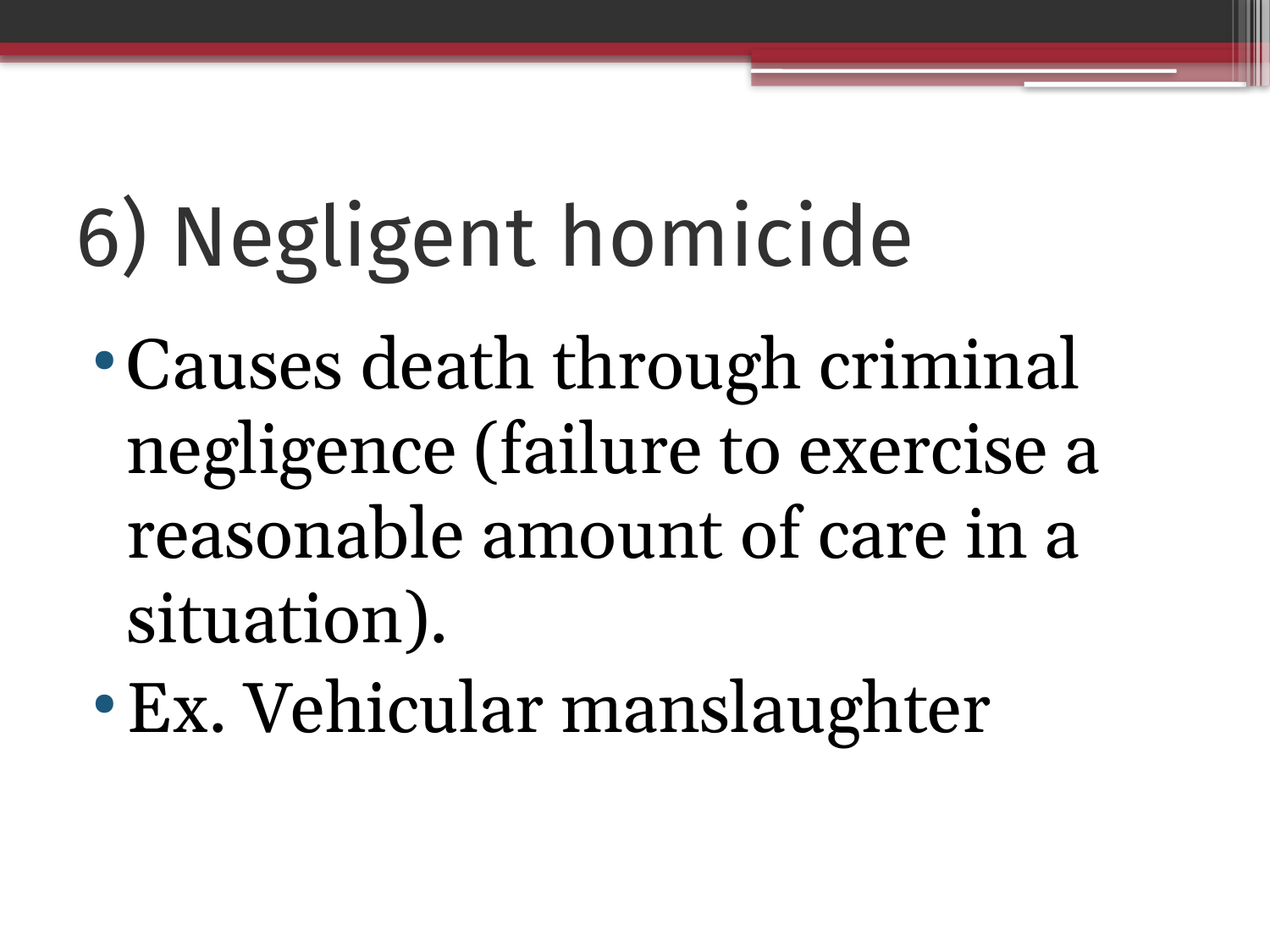

# 6) Negligent homicide
Causes death through criminal negligence (failure to exercise a reasonable amount of care in a situation).
Ex. Vehicular manslaughter